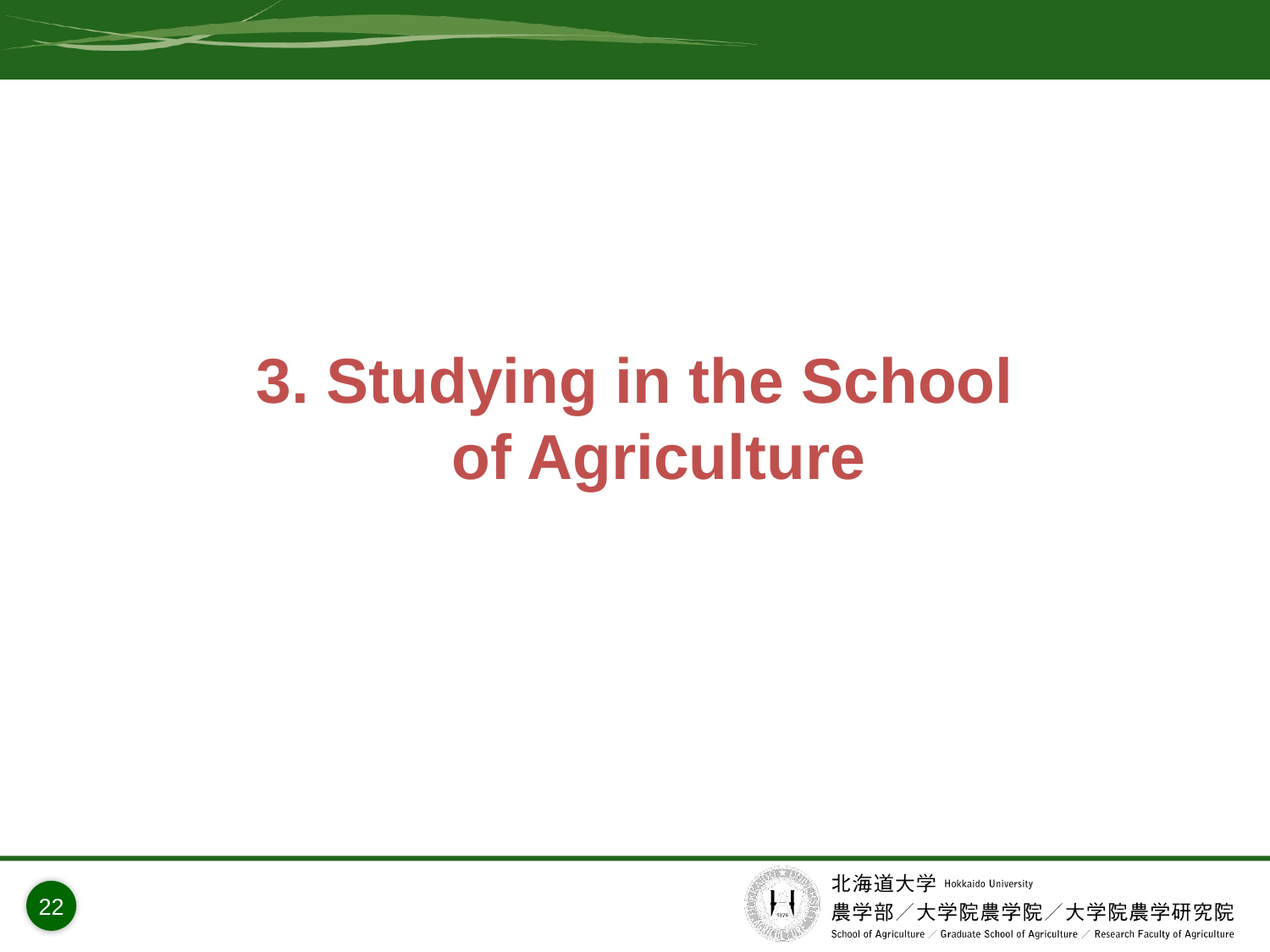

3. Studying in the School of Agriculture